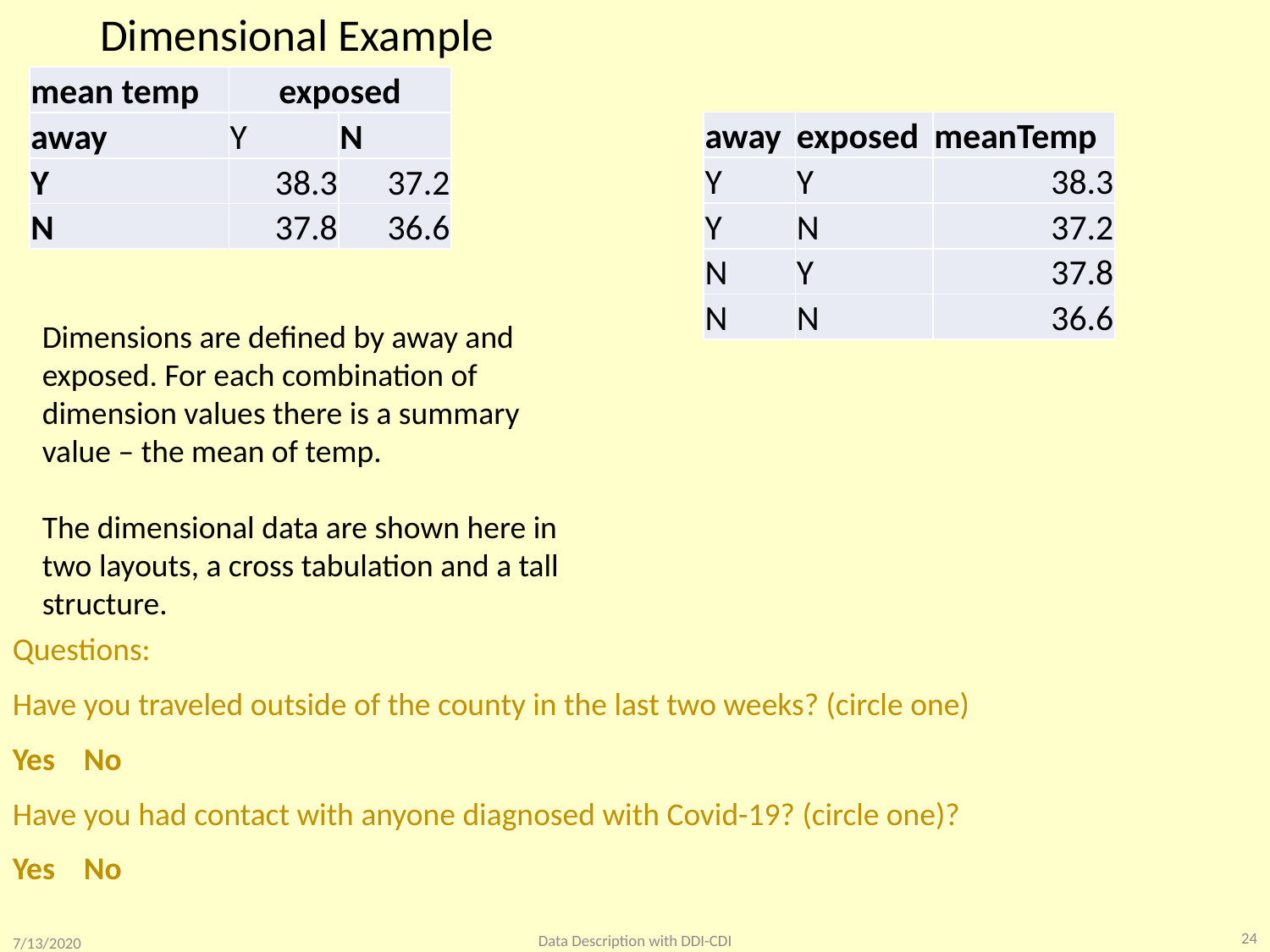

# Dimensional Example
| mean temp | exposed |  |
| --- | --- | --- |
| away | Y | N |
| Y | 38.3 | 37.2 |
| N | 37.8 | 36.6 |
| away | exposed | meanTemp |
| --- | --- | --- |
| Y | Y | 38.3 |
| Y | N | 37.2 |
| N | Y | 37.8 |
| N | N | 36.6 |
Dimensions are defined by away and exposed. For each combination of dimension values there is a summary value – the mean of temp.

The dimensional data are shown here in two layouts, a cross tabulation and a tall structure.
Questions:
Have you traveled outside of the county in the last two weeks? (circle one)
Yes    No
Have you had contact with anyone diagnosed with Covid-19? (circle one)?
Yes    No
24
Data Description with DDI-CDI
7/13/2020